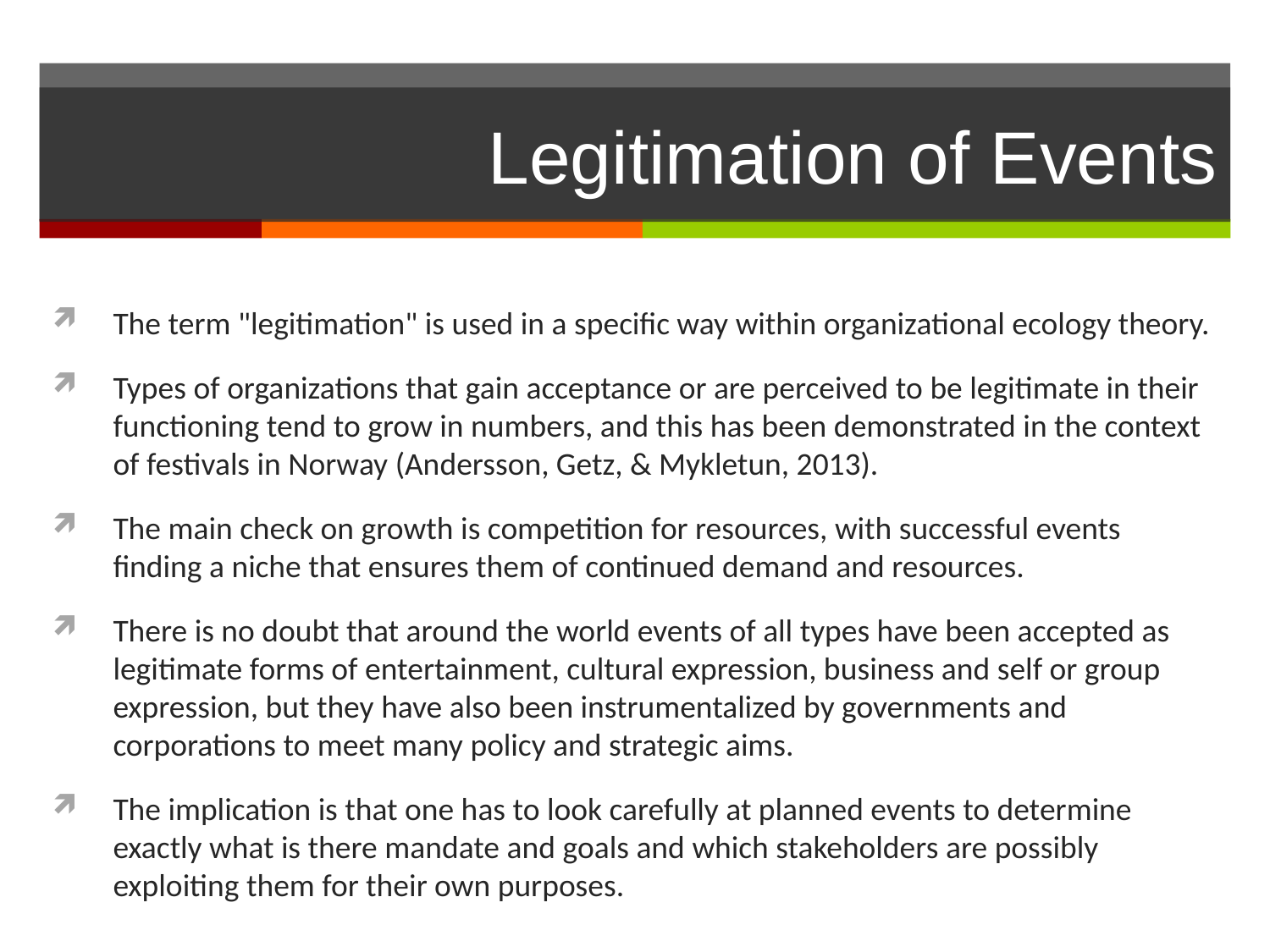

# Legitimation of Events
The term "legitimation" is used in a specific way within organizational ecology theory.
Types of organizations that gain acceptance or are perceived to be legitimate in their functioning tend to grow in numbers, and this has been demonstrated in the context of festivals in Norway (Andersson, Getz, & Mykletun, 2013).
The main check on growth is competition for resources, with successful events finding a niche that ensures them of continued demand and resources.
There is no doubt that around the world events of all types have been accepted as legitimate forms of entertainment, cultural expression, business and self or group expression, but they have also been instrumentalized by governments and corporations to meet many policy and strategic aims.
The implication is that one has to look carefully at planned events to determine exactly what is there mandate and goals and which stakeholders are possibly exploiting them for their own purposes.